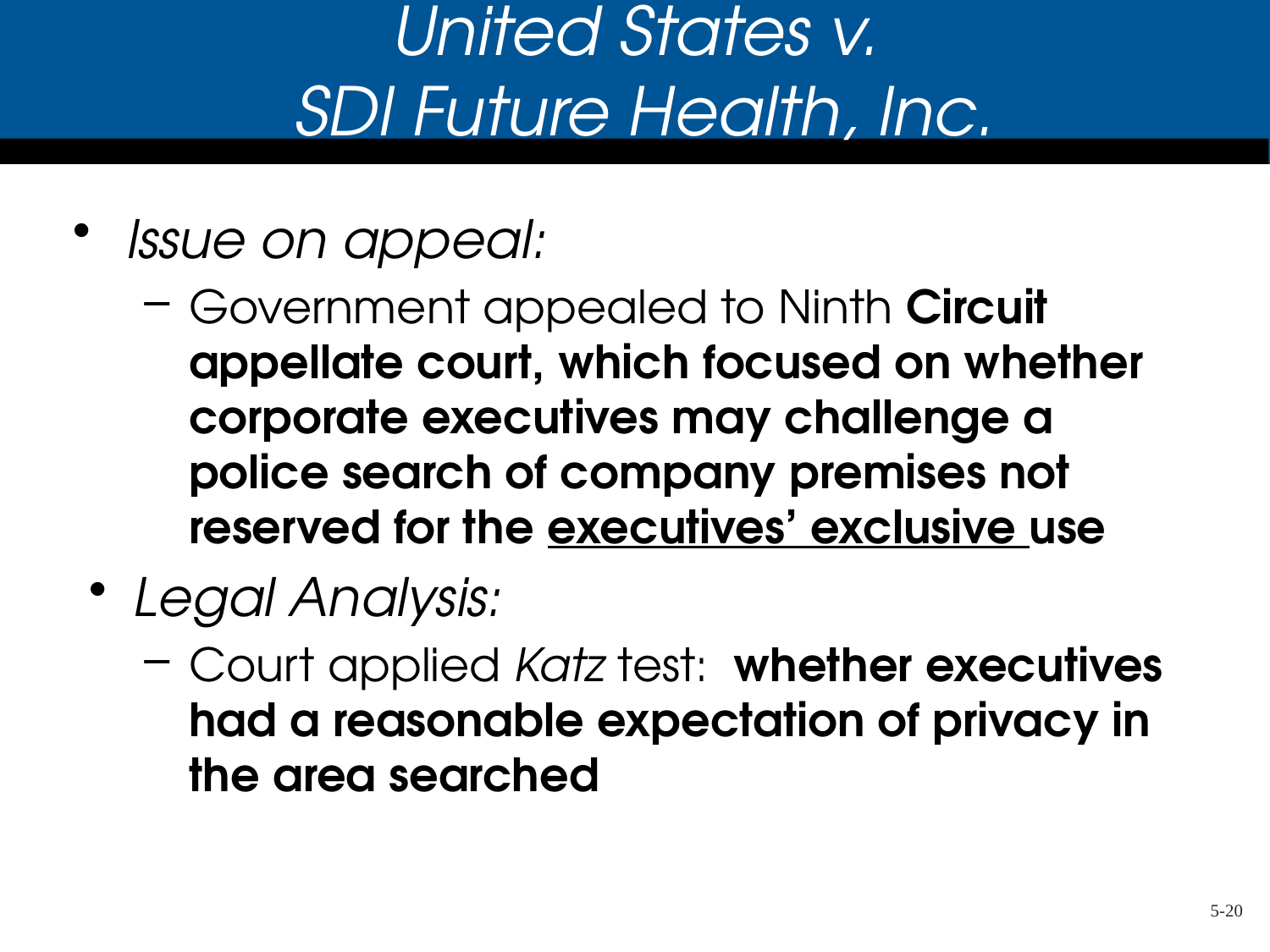

# United States v. SDI Future Health, Inc.
Issue on appeal:
Government appealed to Ninth Circuit appellate court, which focused on whether corporate executives may challenge a police search of company premises not reserved for the executives’ exclusive use
Legal Analysis:
Court applied Katz test:  whether executives had a reasonable expectation of privacy in the area searched